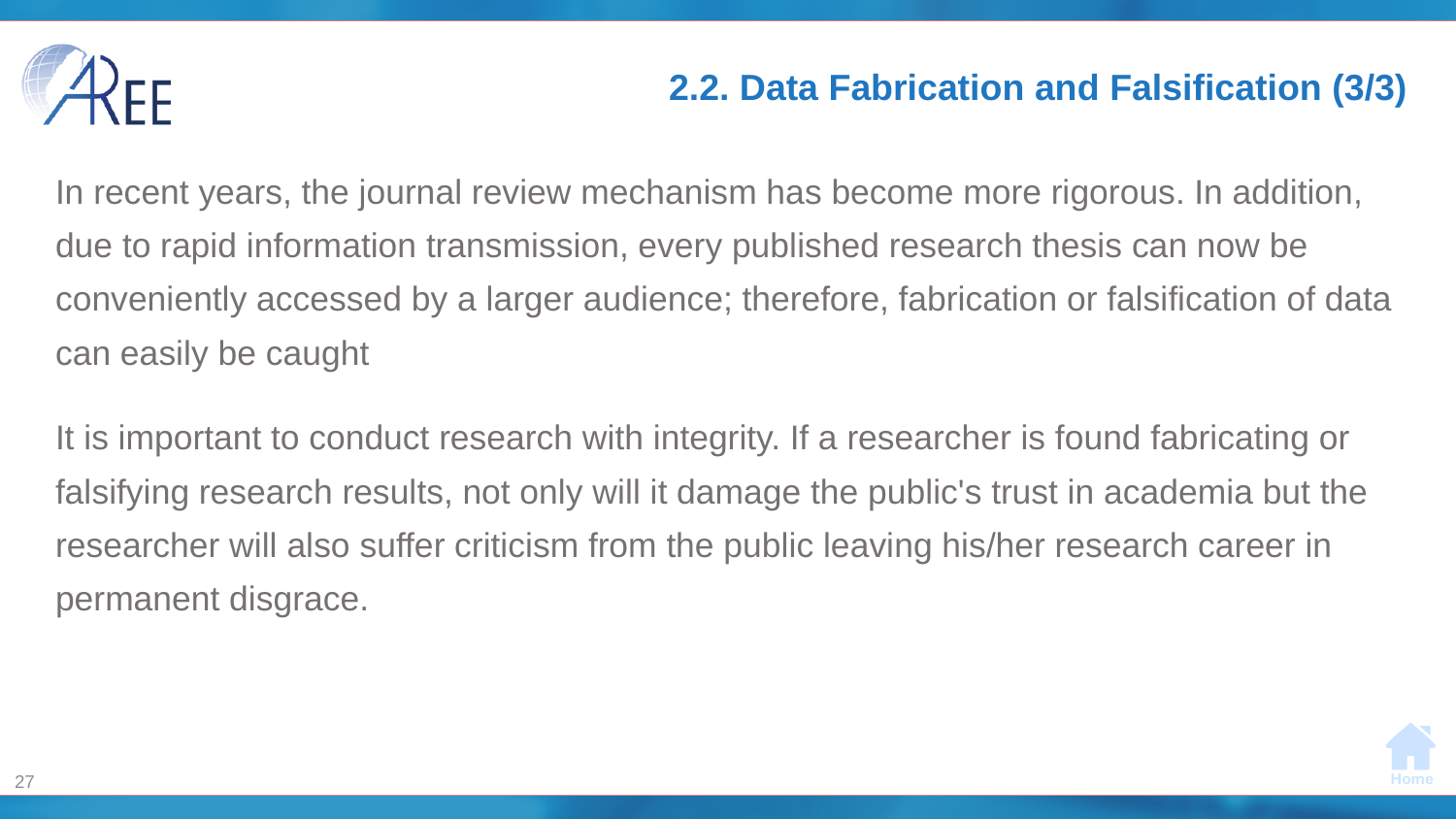

# 2.2. Data Fabrication and Falsification (3/3)
In recent years, the journal review mechanism has become more rigorous. In addition, due to rapid information transmission, every published research thesis can now be conveniently accessed by a larger audience; therefore, fabrication or falsification of data can easily be caught

It is important to conduct research with integrity. If a researcher is found fabricating or falsifying research results, not only will it damage the public's trust in academia but the researcher will also suffer criticism from the public leaving his/her research career in permanent disgrace.
27